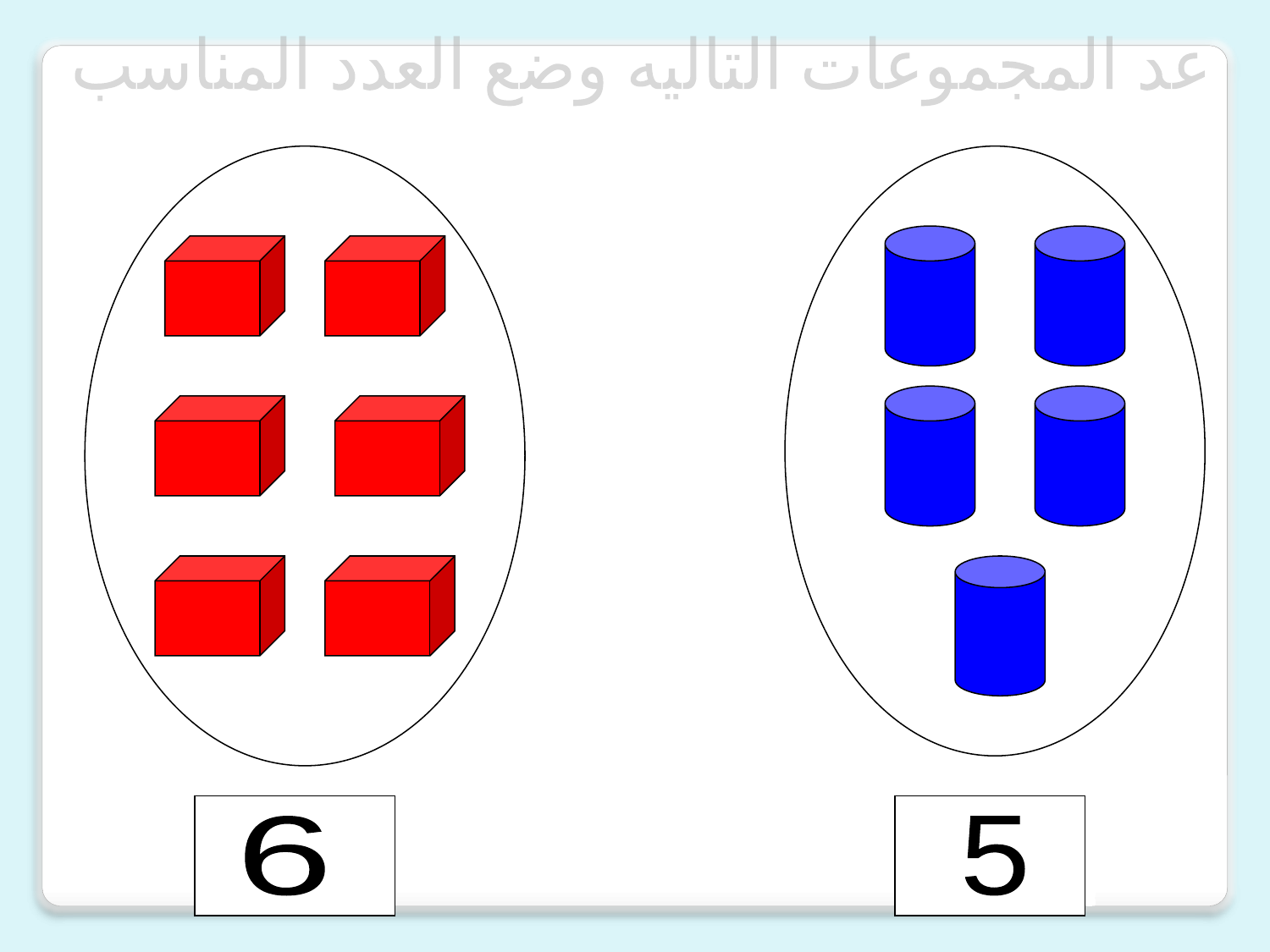

عد المجموعات التاليه وضع العدد المناسب

6
5